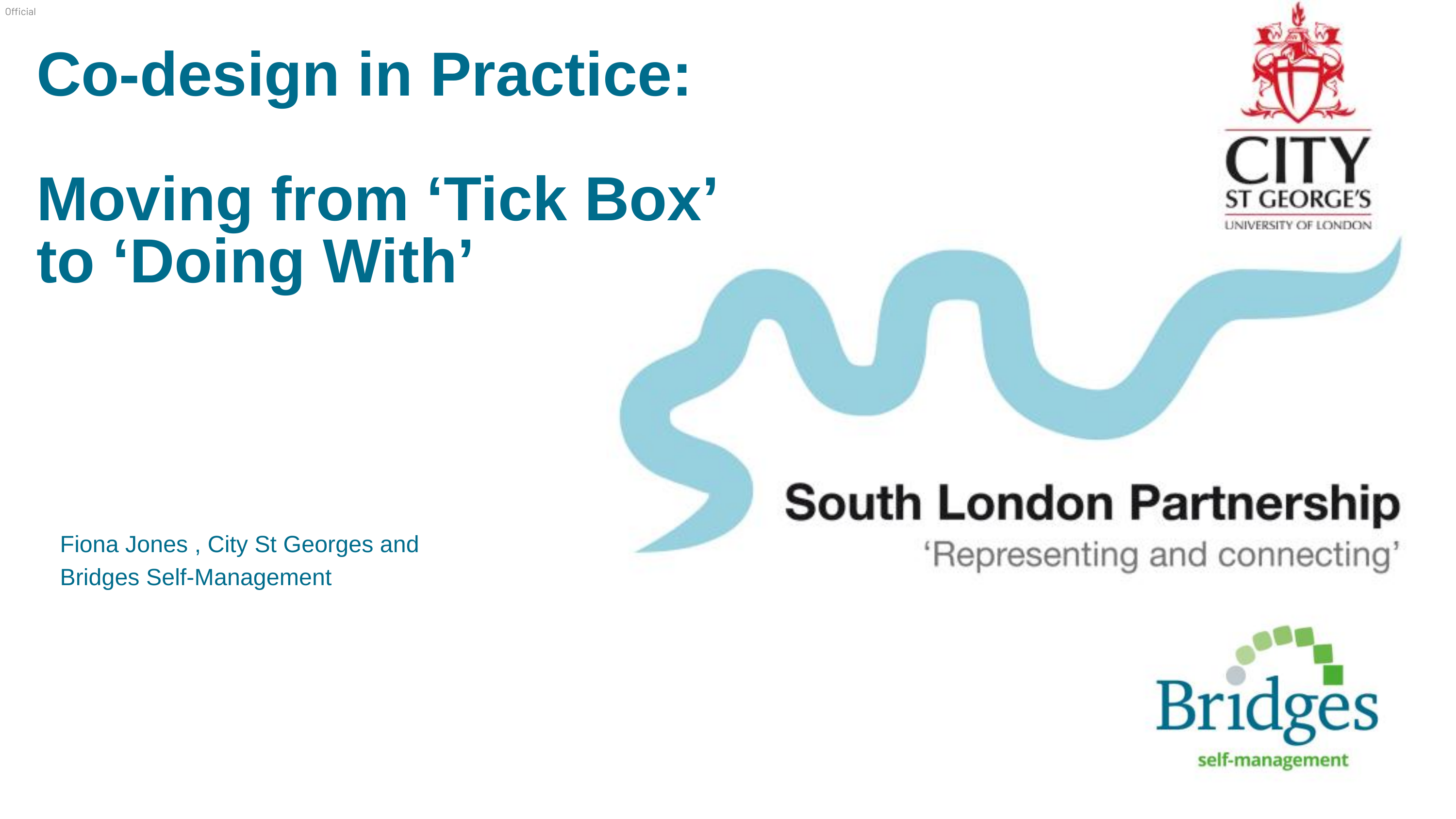

Co‑design in Practice:

Moving from ‘Tick Box’ to ‘Doing With’

Fiona Jones , City St Georges and Bridges Self-Management